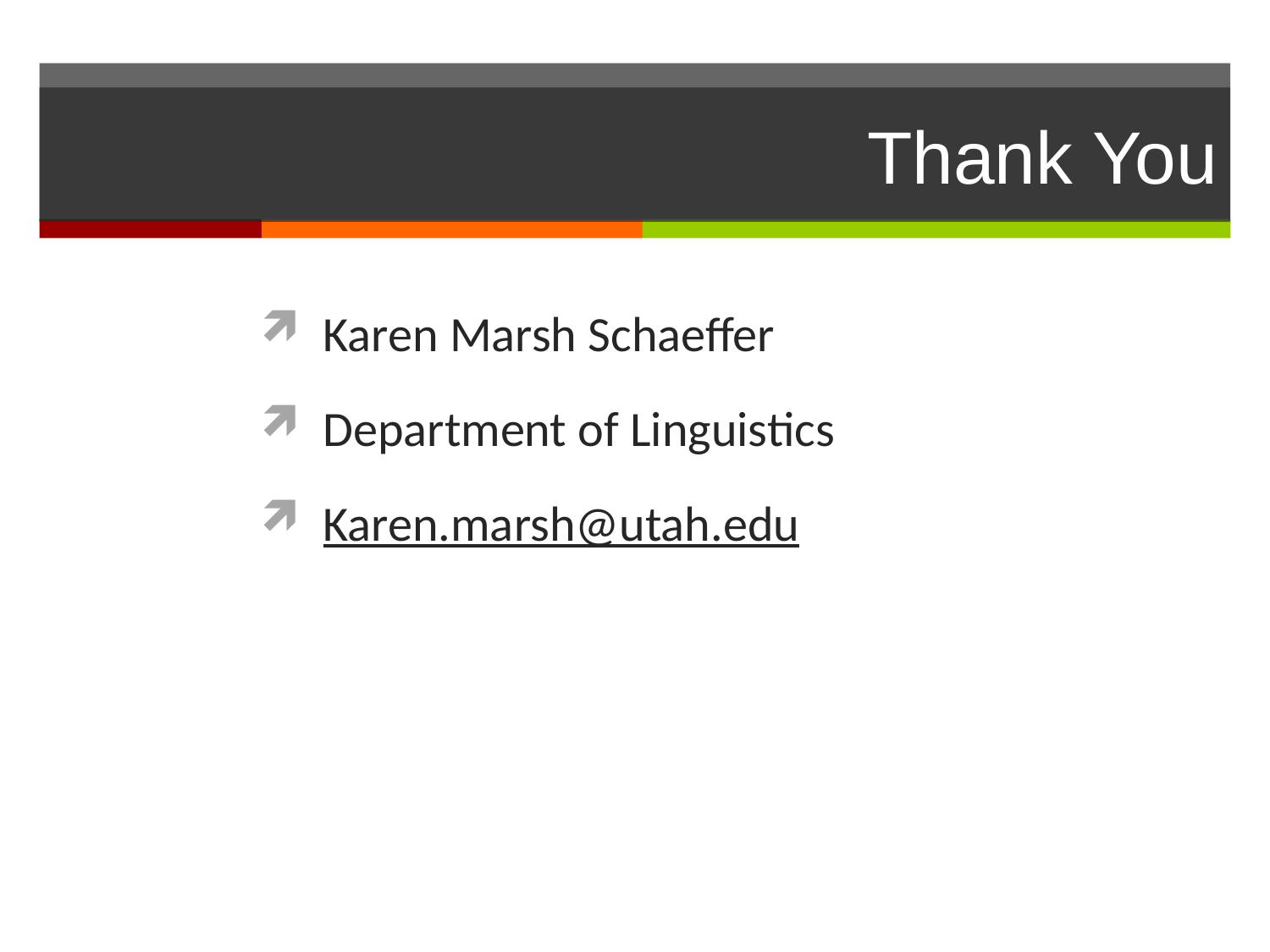

# Thank You
Karen Marsh Schaeffer
Department of Linguistics
Karen.marsh@utah.edu